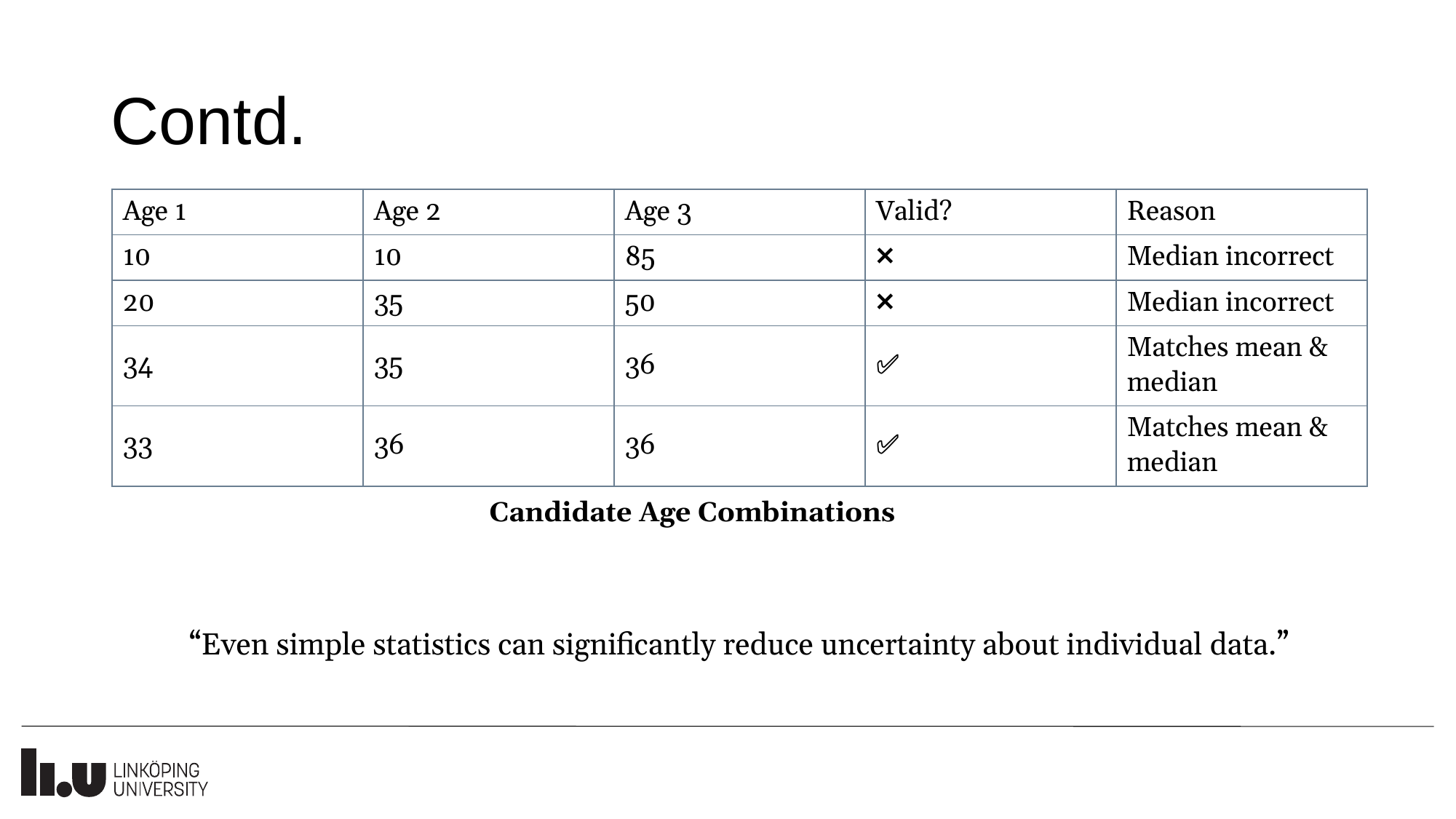

# Contd.
| Age 1 | Age 2 | Age 3 | Valid? | Reason |
| --- | --- | --- | --- | --- |
| 10 | 10 | 85 | ❌ | Median incorrect |
| 20 | 35 | 50 | ❌ | Median incorrect |
| 34 | 35 | 36 | ✅ | Matches mean & median |
| 33 | 36 | 36 | ✅ | Matches mean & median |
Candidate Age Combinations
“Even simple statistics can significantly reduce uncertainty about individual data.”